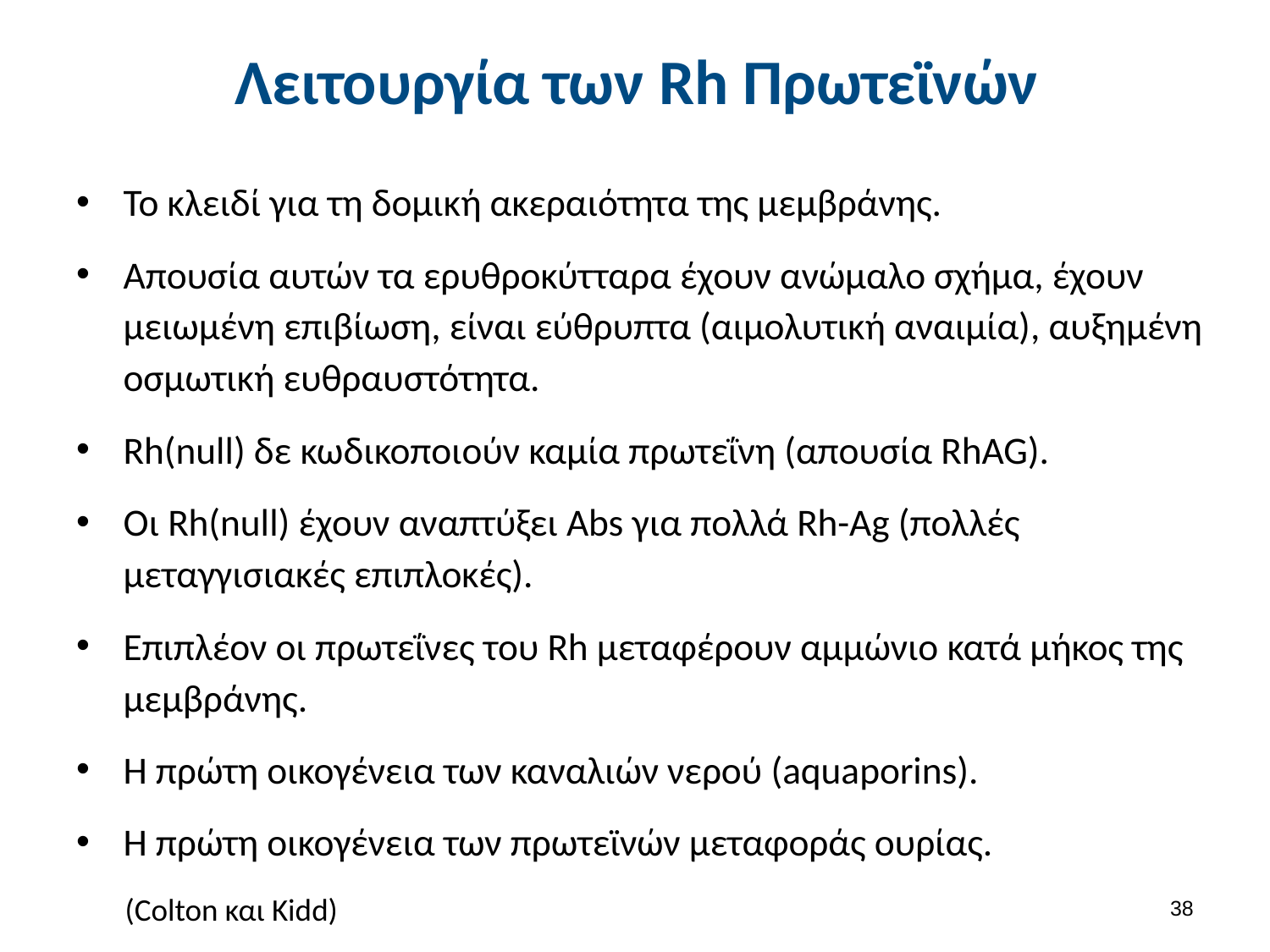

# Λειτουργία των Rh Πρωτεϊνών
Το κλειδί για τη δομική ακεραιότητα της μεμβράνης.
Απουσία αυτών τα ερυθροκύτταρα έχουν ανώμαλο σχήμα, έχουν μειωμένη επιβίωση, είναι εύθρυπτα (αιμολυτική αναιμία), αυξημένη οσμωτική ευθραυστότητα.
Rh(null) δε κωδικοποιούν καμία πρωτεΐνη (απουσία RhAG).
Οι Rh(null) έχουν αναπτύξει Abs για πολλά Rh-Ag (πολλές μεταγγισιακές επιπλοκές).
Επιπλέον οι πρωτεΐνες του Rh μεταφέρουν αμμώνιο κατά μήκος της μεμβράνης.
Η πρώτη οικογένεια των καναλιών νερού (aquaporins).
H πρώτη οικογένεια των πρωτεϊνών μεταφοράς ουρίας.
(Colton και Kidd)
38